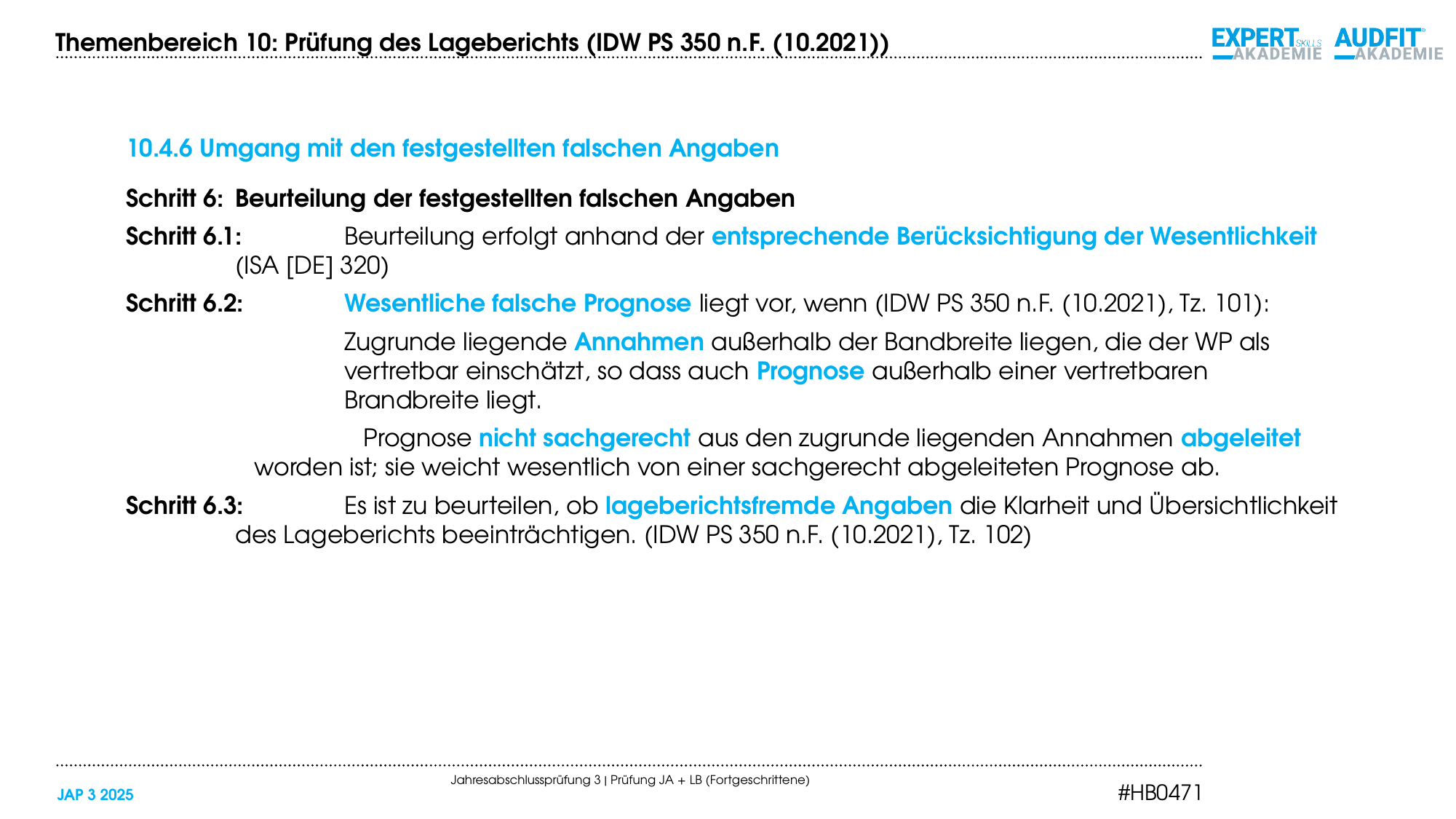

Themenbereich 10: Prüfung des Lageberichts (IDW PS 350 n.F. (10.2021))
10.4.6 Umgang mit den festgestellten falschen Angaben
Schritt 6:	Beurteilung der festgestellten falschen Angaben
Schritt 6.1:	Beurteilung erfolgt anhand der entsprechende Berücksichtigung der Wesentlichkeit
	(ISA [DE] 320)
Schritt 6.2:	Wesentliche falsche Prognose liegt vor, wenn (IDW PS 350 n.F. (10.2021), Tz. 101):
	Zugrunde liegende Annahmen außerhalb der Bandbreite liegen, die der WP als
   	vertretbar einschätzt, so dass auch Prognose außerhalb einer vertretbaren
	Brandbreite liegt.
	Prognose nicht sachgerecht aus den zugrunde liegenden Annahmen abgeleitet
worden ist; sie weicht wesentlich von einer sachgerecht abgeleiteten Prognose ab.
Schritt 6.3:	Es ist zu beurteilen, ob lageberichtsfremde Angaben die Klarheit und Übersichtlichkeit
	des Lageberichts beeinträchtigen. (IDW PS 350 n.F. (10.2021), Tz. 102)